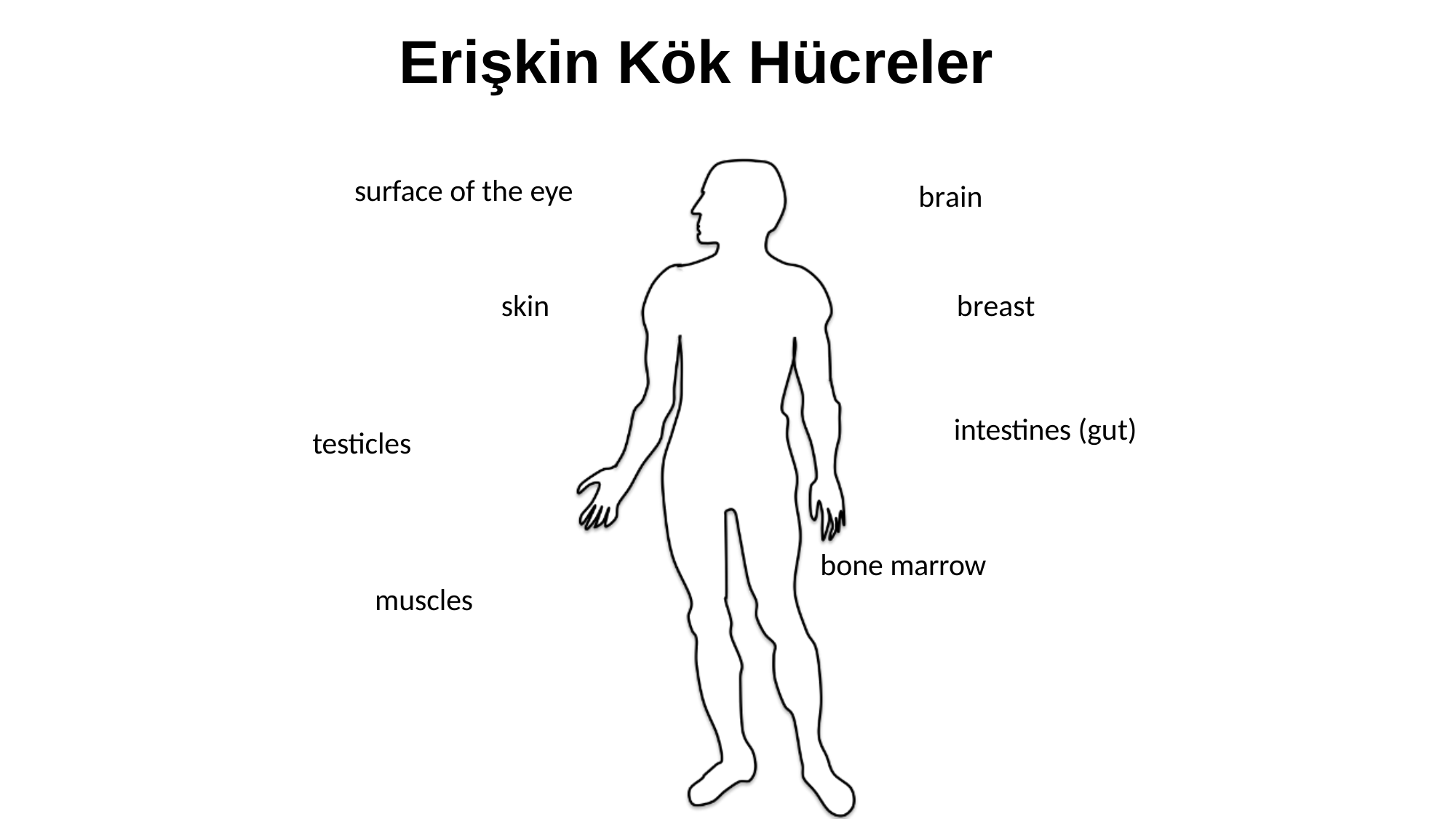

# Erişkin Kök Hücreler

surface of the eye
brain
skin
breast
intestines (gut)
testicles
bone marrow
muscles